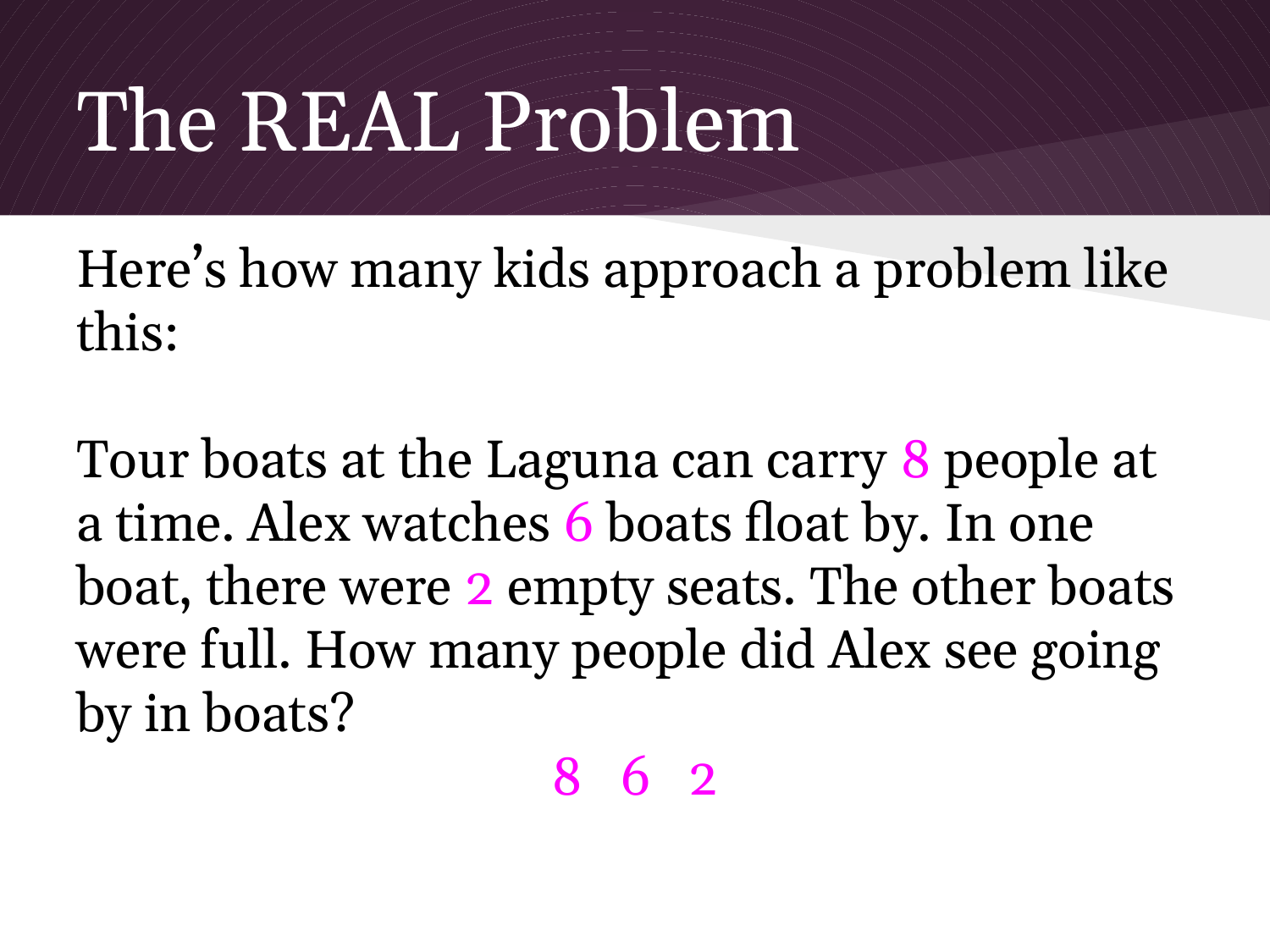

# The REAL Problem
Here’s how many kids approach a problem like this:

Tour boats at the Laguna can carry 8 people at a time. Alex watches 6 boats float by. In one boat, there were 2 empty seats. The other boats were full. How many people did Alex see going by in boats?
8   6   2